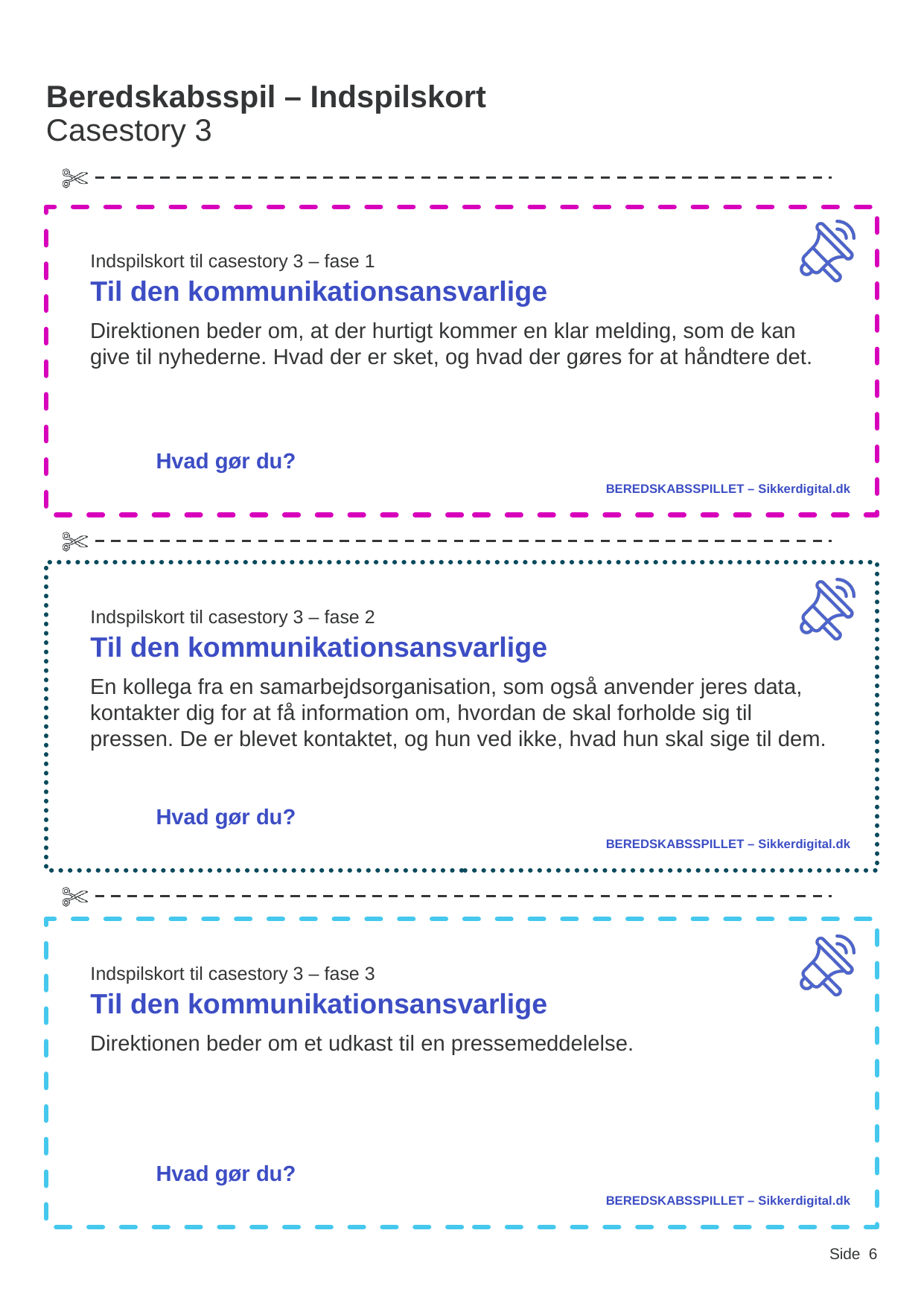

# Beredskabsspil – Indspilskort Casestory 3
Direktionen beder om, at der hurtigt kommer en klar melding, som de kan give til nyhederne. Hvad der er sket, og hvad der gøres for at håndtere det.

Indspilskort til casestory 3 – fase 1
Til den kommunikationsansvarlige

Hvad gør du?

En kollega fra en samarbejdsorganisation, som også anvender jeres data, kontakter dig for at få information om, hvordan de skal forholde sig til pressen. De er blevet kontaktet, og hun ved ikke, hvad hun skal sige til dem.

Indspilskort til casestory 3 – fase 2
Til den kommunikationsansvarlige

Hvad gør du?

Direktionen beder om et udkast til en pressemeddelelse.

Indspilskort til casestory 3 – fase 3

Til den kommunikationsansvarlige

Hvad gør du?